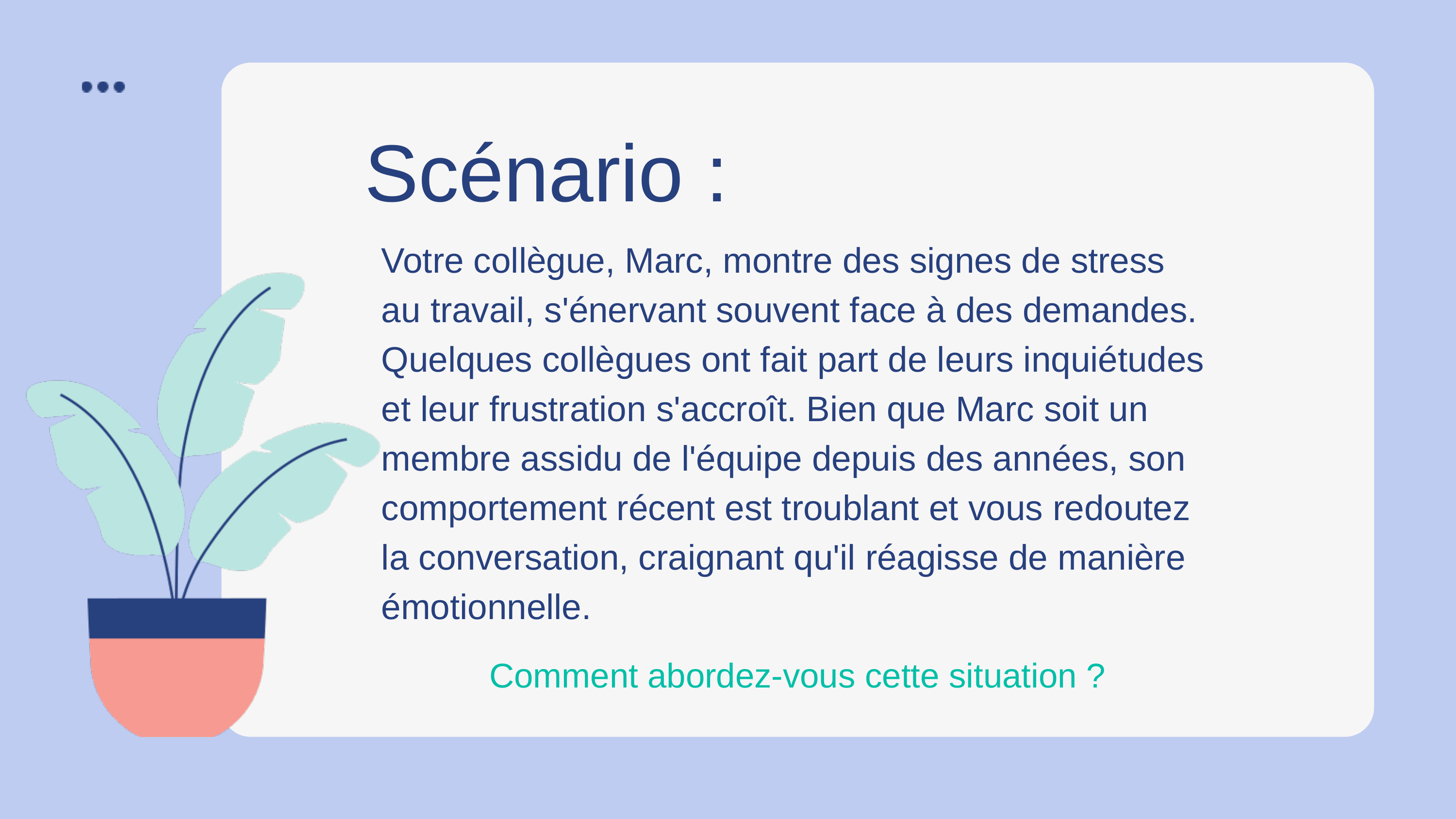

Scénario :
Votre collègue, Marc, montre des signes de stress au travail, s'énervant souvent face à des demandes. Quelques collègues ont fait part de leurs inquiétudes et leur frustration s'accroît. Bien que Marc soit un membre assidu de l'équipe depuis des années, son comportement récent est troublant et vous redoutez la conversation, craignant qu'il réagisse de manière émotionnelle.

Comment abordez-vous cette situation ?